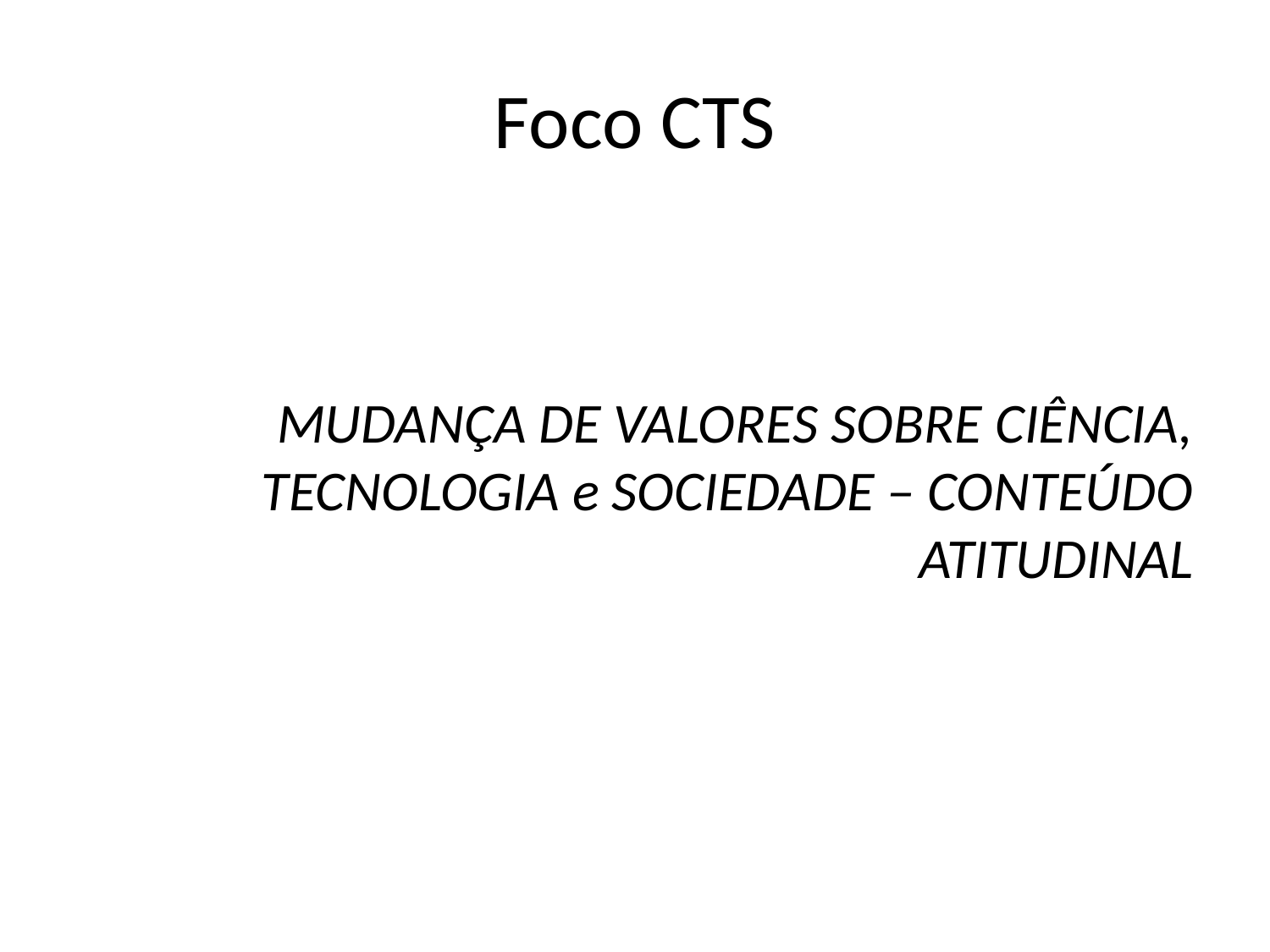

# Foco CTS

MUDANÇA DE VALORES SOBRE CIÊNCIA, TECNOLOGIA e SOCIEDADE – CONTEÚDO ATITUDINAL